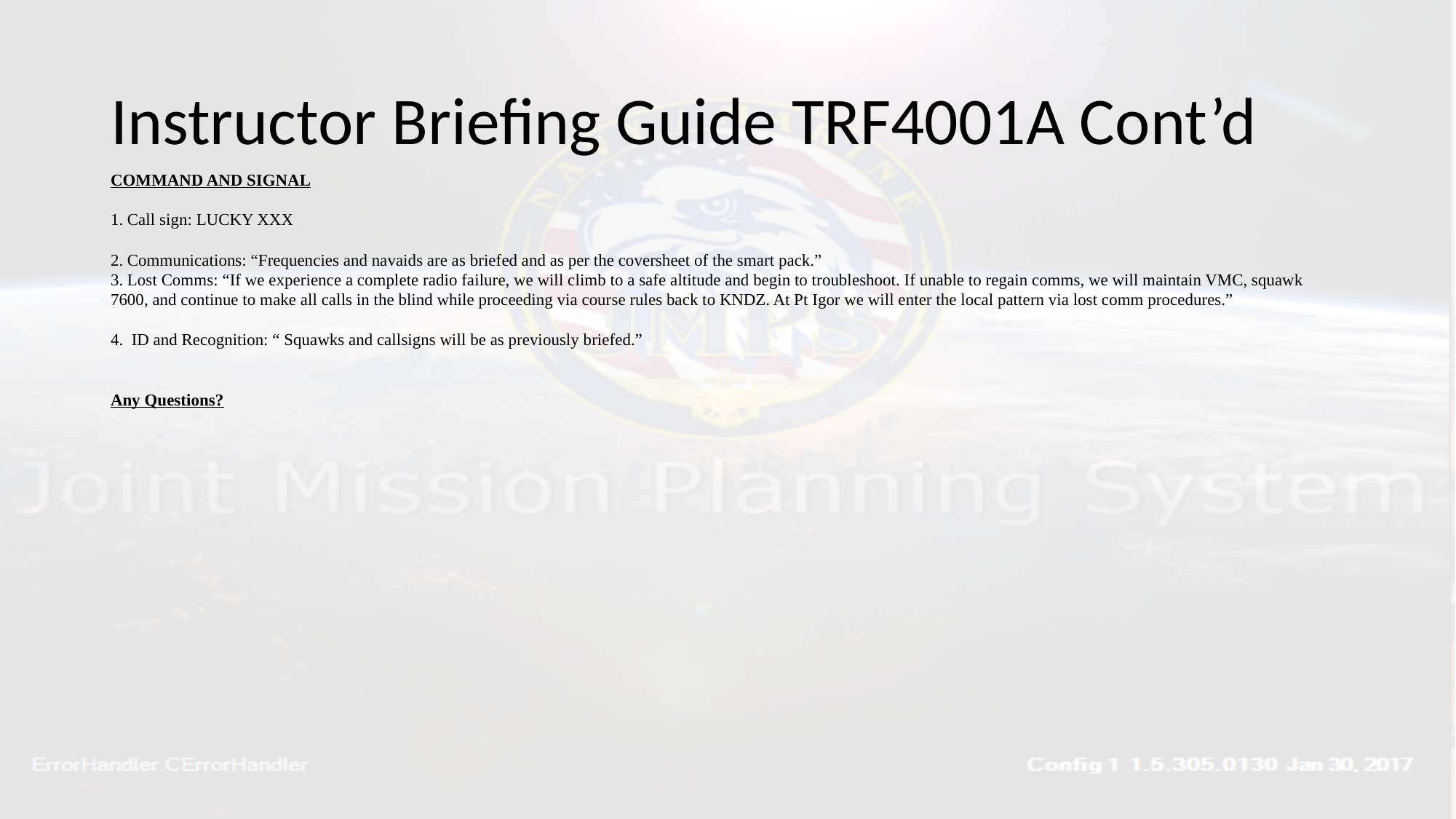

# Instructor Briefing Guide TRF4001A Cont’d
COMMAND AND SIGNAL

1. Call sign: LUCKY XXX

2. Communications: “Frequencies and navaids are as briefed and as per the coversheet of the smart pack.”
3. Lost Comms: “If we experience a complete radio failure, we will climb to a safe altitude and begin to troubleshoot. If unable to regain comms, we will maintain VMC, squawk 7600, and continue to make all calls in the blind while proceeding via course rules back to KNDZ. At Pt Igor we will enter the local pattern via lost comm procedures.”

4.  ID and Recognition: “ Squawks and callsigns will be as previously briefed.”

Any Questions?